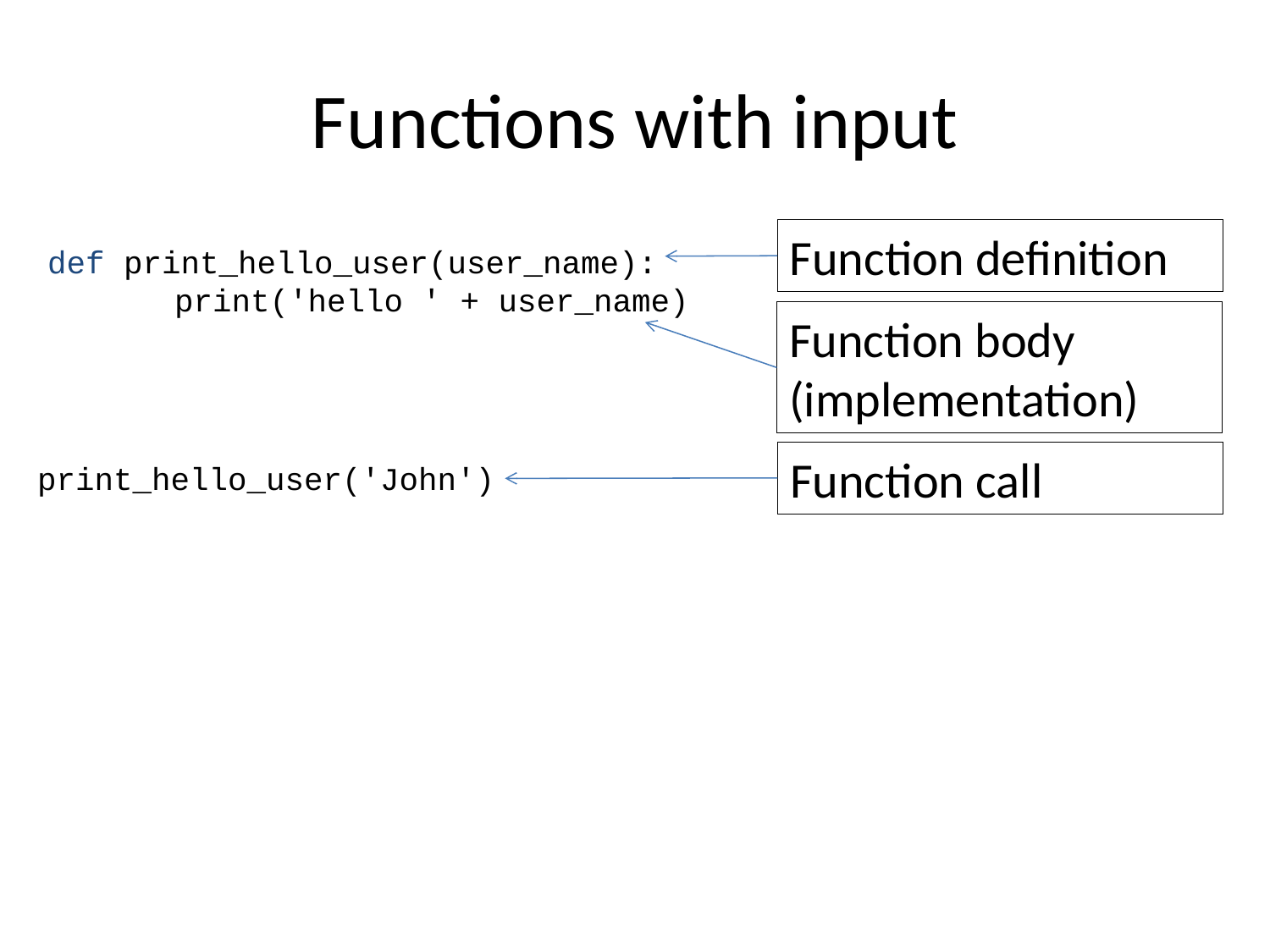

# Functions with input
Function definition
def print_hello_user(user_name):
	print('hello ' + user_name)

Function body (implementation)
Function call
print_hello_user('John')